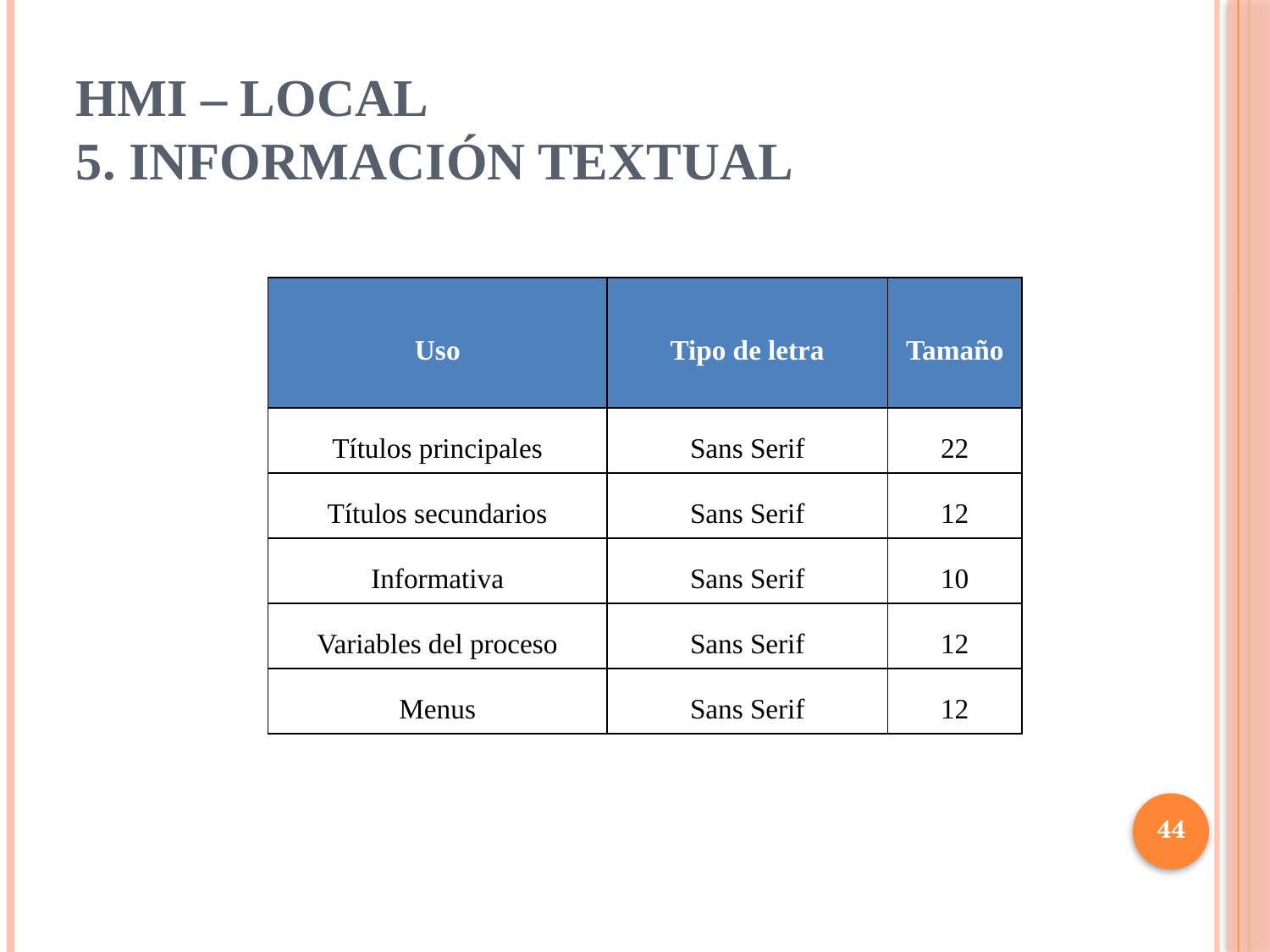

# HMI – LOCAL 5. INFORMACIÓN TEXTUAL
| Uso | Tipo de letra | Tamaño |
| --- | --- | --- |
| Títulos principales | Sans Serif | 22 |
| Títulos secundarios | Sans Serif | 12 |
| Informativa | Sans Serif | 10 |
| Variables del proceso | Sans Serif | 12 |
| Menus | Sans Serif | 12 |
44